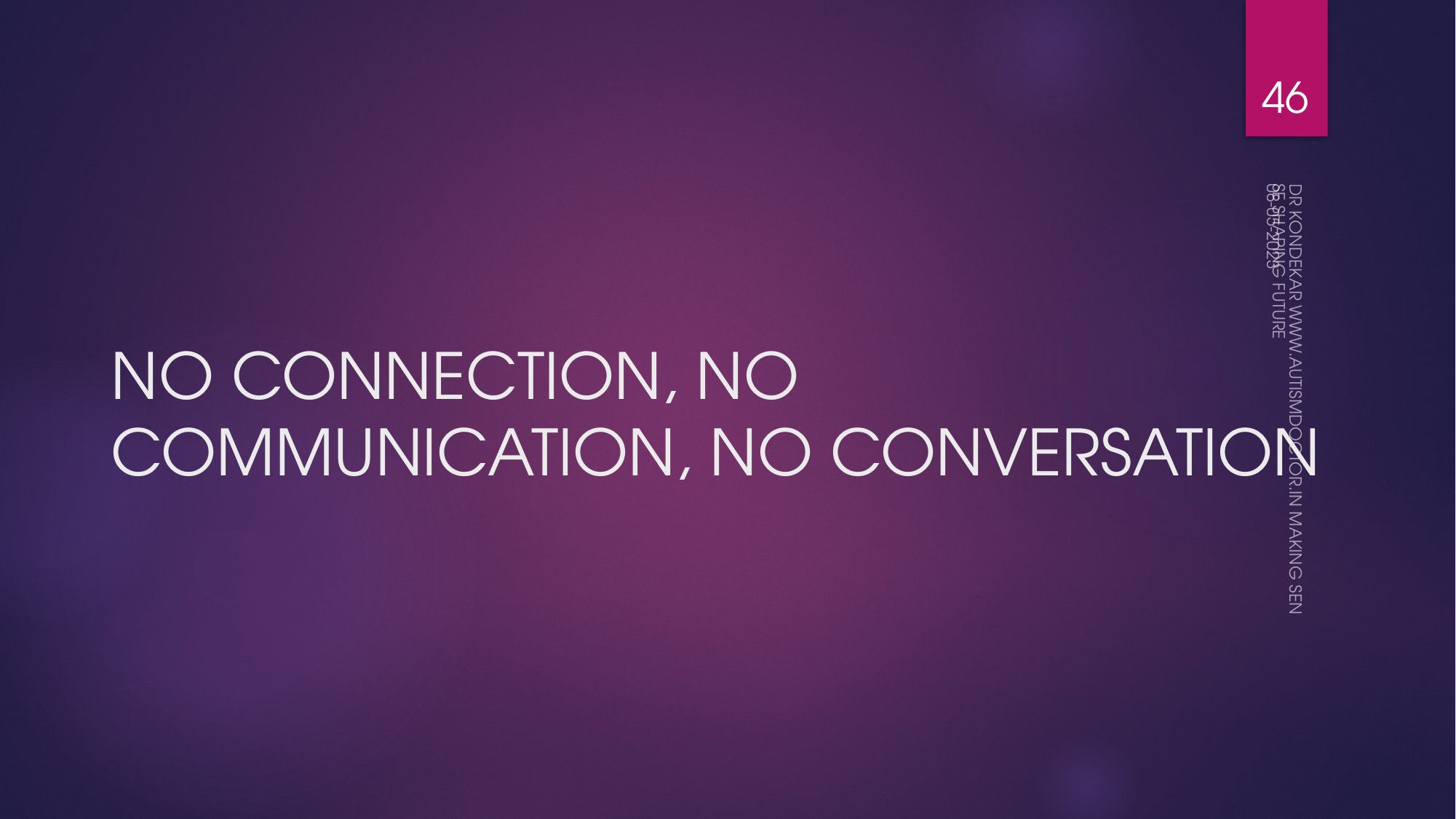

46
08-05-2023
# NO CONNECTION, NO COMMUNICATION, NO CONVERSATION
DR KONDEKAR WWW.AUTISMDOCTOR.IN MAKING SENSE SHAPING FUTURE